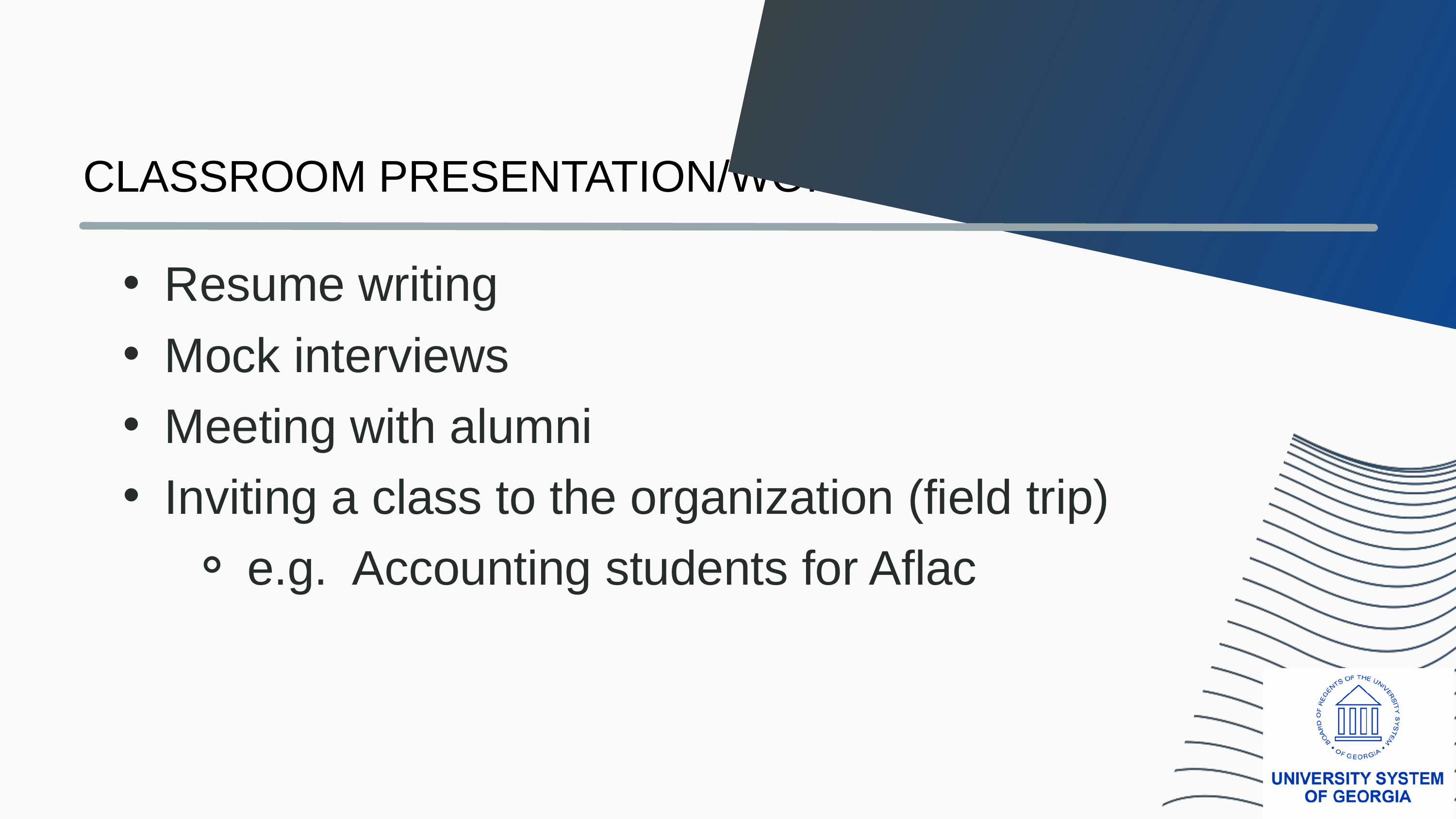

CLASSROOM PRESENTATION/WORKSHOPS

Resume writing
Mock interviews
Meeting with alumni
Inviting a class to the organization (field trip)
e.g.  Accounting students for Aflac